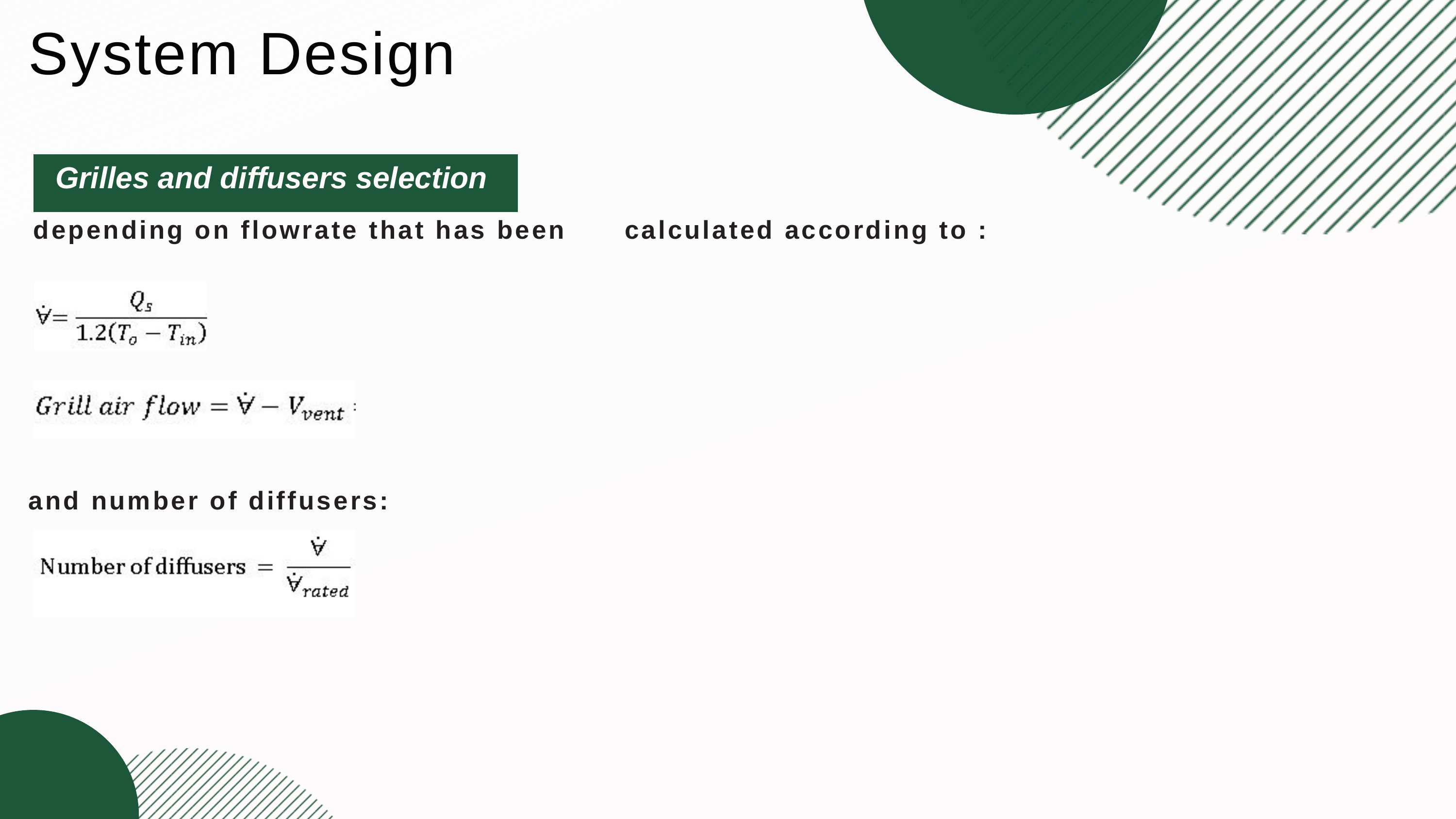

System Design

Grilles and diffusers selection
depending on flowrate that has been      calculated according to :

and number of diffusers: